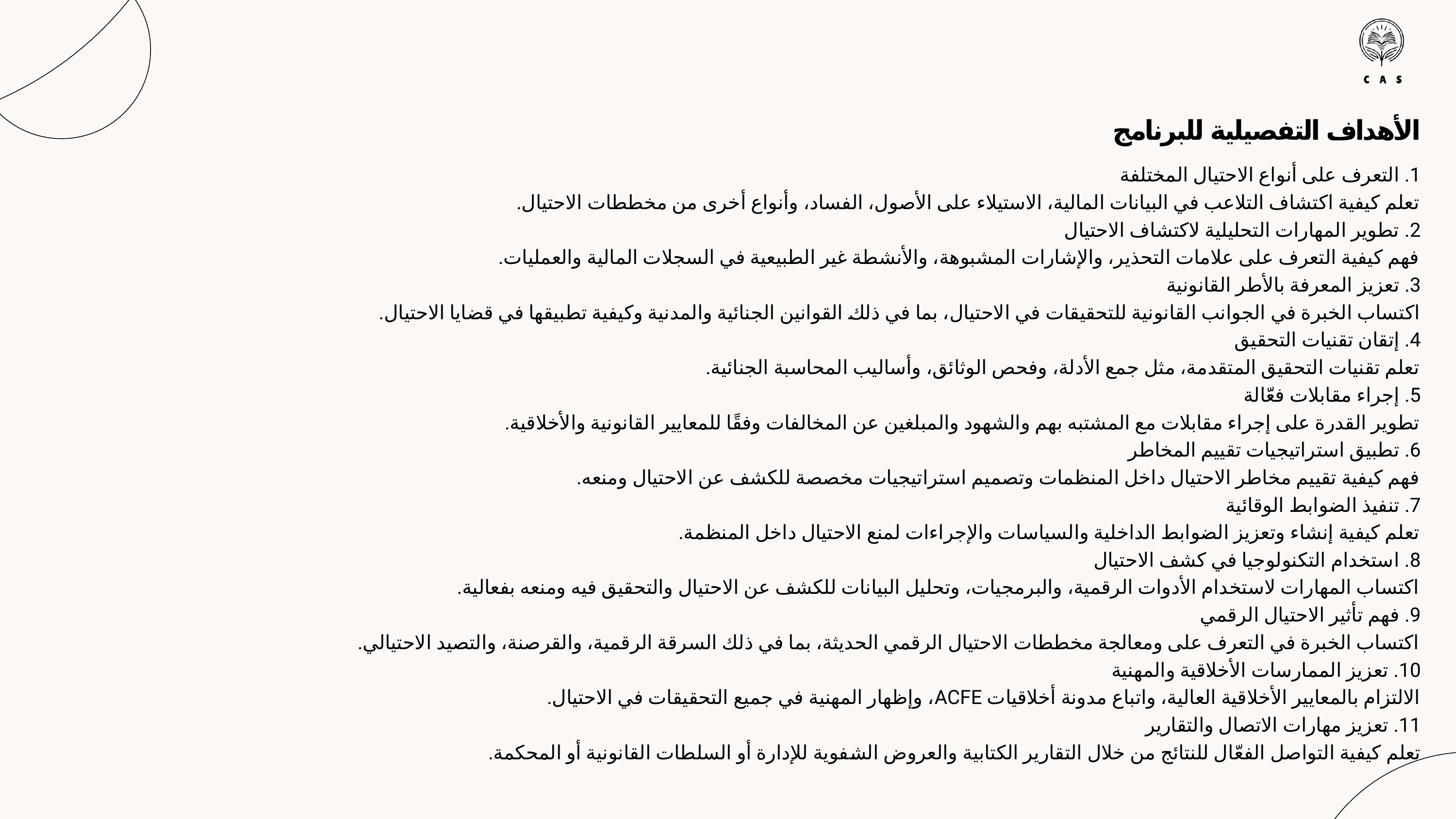

الأهداف التفصيلية للبرنامج
1. التعرف على أنواع الاحتيال المختلفة
تعلم كيفية اكتشاف التلاعب في البيانات المالية، الاستيلاء على الأصول، الفساد، وأنواع أخرى من مخططات الاحتيال.
2. تطوير المهارات التحليلية لاكتشاف الاحتيال
فهم كيفية التعرف على علامات التحذير، والإشارات المشبوهة، والأنشطة غير الطبيعية في السجلات المالية والعمليات.
3. تعزيز المعرفة بالأطر القانونية
اكتساب الخبرة في الجوانب القانونية للتحقيقات في الاحتيال، بما في ذلك القوانين الجنائية والمدنية وكيفية تطبيقها في قضايا الاحتيال.
4. إتقان تقنيات التحقيق
تعلم تقنيات التحقيق المتقدمة، مثل جمع الأدلة، وفحص الوثائق، وأساليب المحاسبة الجنائية.
5. إجراء مقابلات فعّالة
تطوير القدرة على إجراء مقابلات مع المشتبه بهم والشهود والمبلغين عن المخالفات وفقًا للمعايير القانونية والأخلاقية.
6. تطبيق استراتيجيات تقييم المخاطر
فهم كيفية تقييم مخاطر الاحتيال داخل المنظمات وتصميم استراتيجيات مخصصة للكشف عن الاحتيال ومنعه.
7. تنفيذ الضوابط الوقائية
تعلم كيفية إنشاء وتعزيز الضوابط الداخلية والسياسات والإجراءات لمنع الاحتيال داخل المنظمة.
8. استخدام التكنولوجيا في كشف الاحتيال
اكتساب المهارات لاستخدام الأدوات الرقمية، والبرمجيات، وتحليل البيانات للكشف عن الاحتيال والتحقيق فيه ومنعه بفعالية.
9. فهم تأثير الاحتيال الرقمي
اكتساب الخبرة في التعرف على ومعالجة مخططات الاحتيال الرقمي الحديثة، بما في ذلك السرقة الرقمية، والقرصنة، والتصيد الاحتيالي.
10. تعزيز الممارسات الأخلاقية والمهنية
الالتزام بالمعايير الأخلاقية العالية، واتباع مدونة أخلاقيات ACFE، وإظهار المهنية في جميع التحقيقات في الاحتيال.
11. تعزيز مهارات الاتصال والتقارير
تعلم كيفية التواصل الفعّال للنتائج من خلال التقارير الكتابية والعروض الشفوية للإدارة أو السلطات القانونية أو المحكمة.